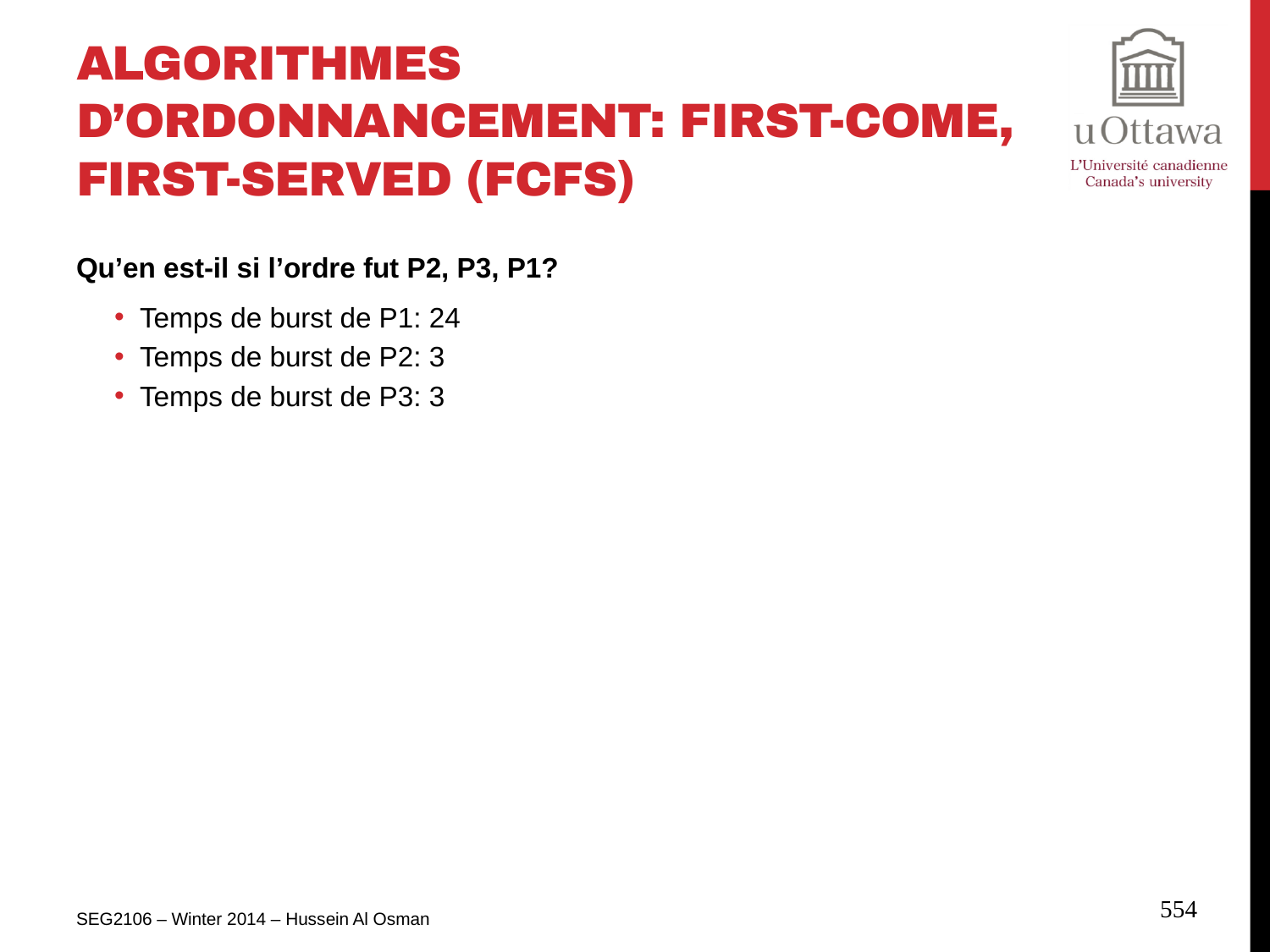

# Algorithmes d’ordonnancement: First-Come, First-Served (FCFS)
Qu’en est-il si l’ordre fut P2, P3, P1?
Temps de burst de P1: 24
Temps de burst de P2: 3
Temps de burst de P3: 3
SEG2106 – Winter 2014 – Hussein Al Osman
554